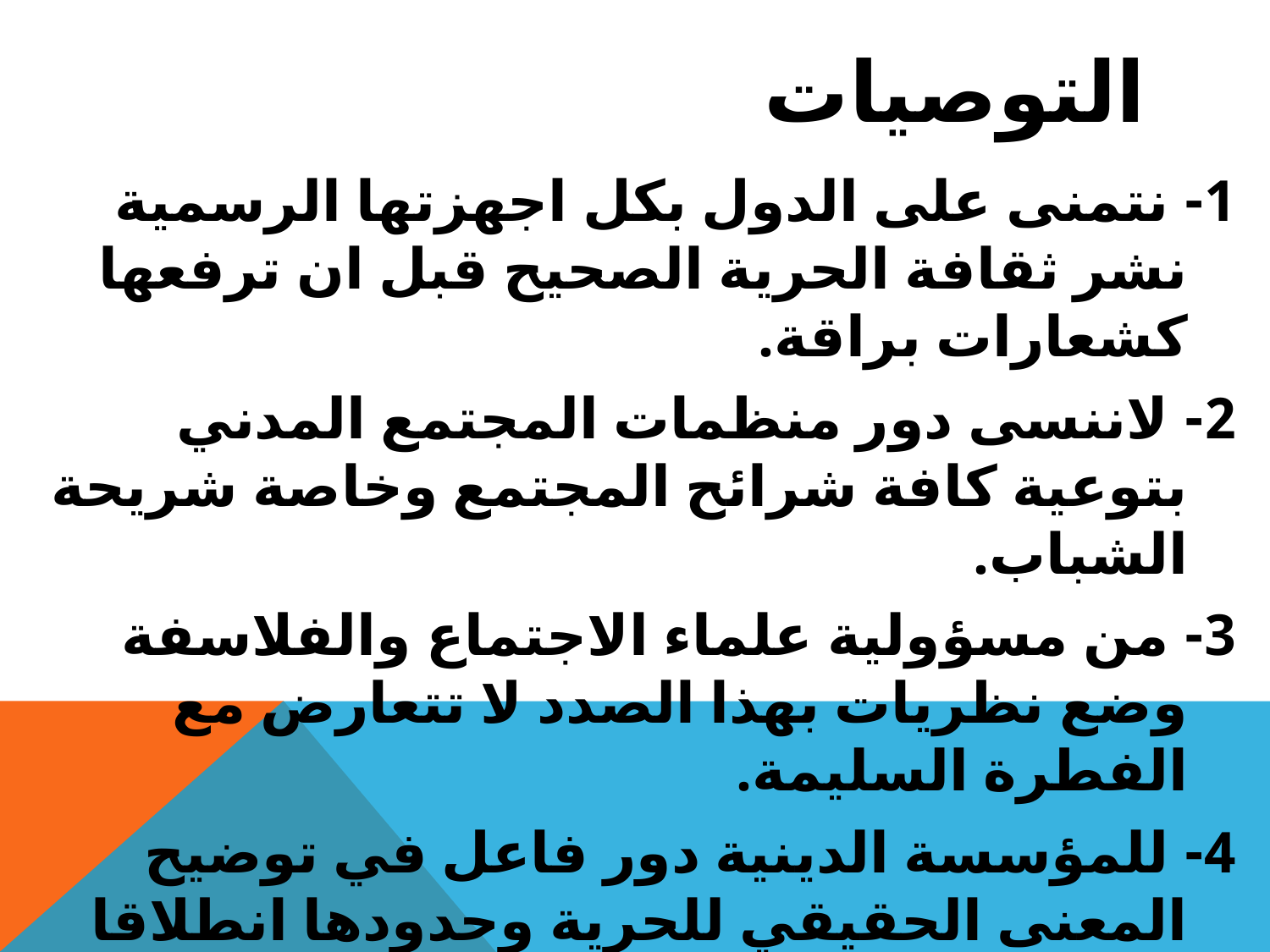

# التوصيات
1- نتمنى على الدول بكل اجهزتها الرسمية نشر ثقافة الحرية الصحيح قبل ان ترفعها كشعارات براقة.
2- لاننسى دور منظمات المجتمع المدني بتوعية كافة شرائح المجتمع وخاصة شريحة الشباب.
3- من مسؤولية علماء الاجتماع والفلاسفة وضع نظريات بهذا الصدد لا تتعارض مع الفطرة السليمة.
4- للمؤسسة الدينية دور فاعل في توضيح المعنى الحقيقي للحرية وحدودها انطلاقا من التشريعات السماوية.